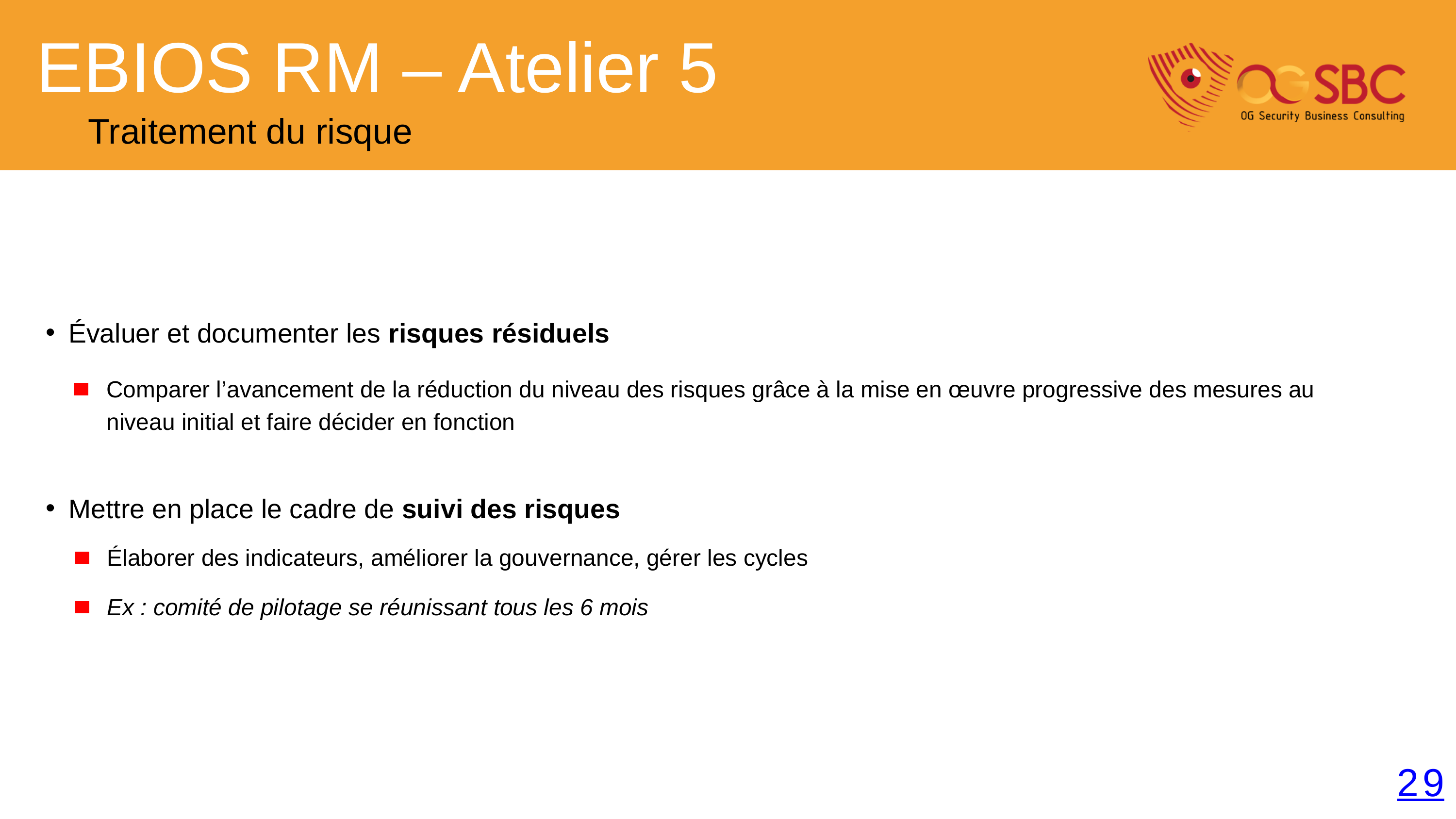

EBIOS RM – Atelier 5

Traitement du risque

Évaluer et documenter les risques résiduels
Comparer l’avancement de la réduction du niveau des risques grâce à la mise en œuvre progressive des mesures au niveau initial et faire décider en fonction

Mettre en place le cadre de suivi des risques
Élaborer des indicateurs, améliorer la gouvernance, gérer les cycles

Ex : comité de pilotage se réunissant tous les 6 mois

29